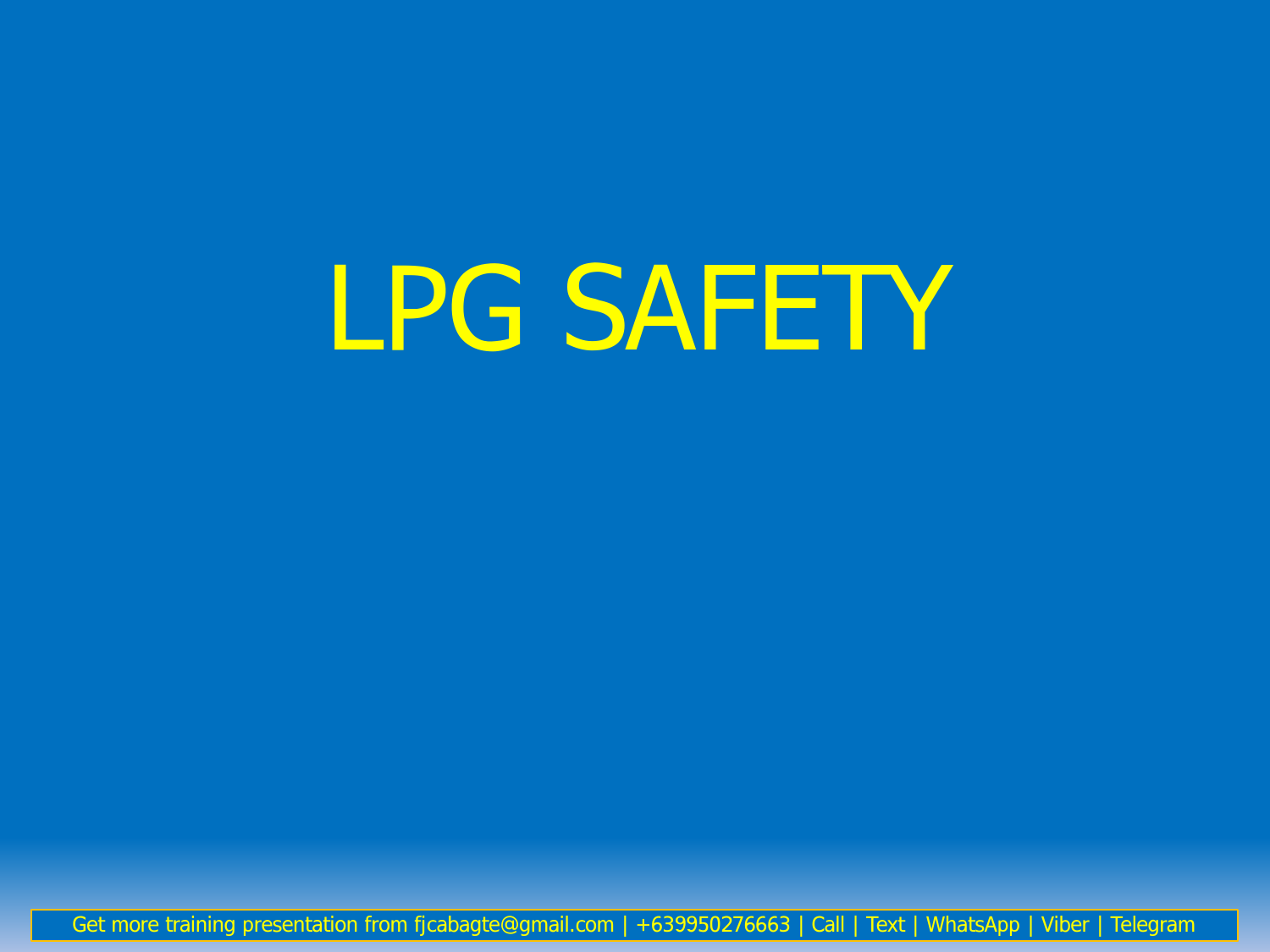

# LPG SAFETY
Get more training presentation from fjcabagte@gmail.com | +639950276663 | Call | Text | WhatsApp | Viber | Telegram